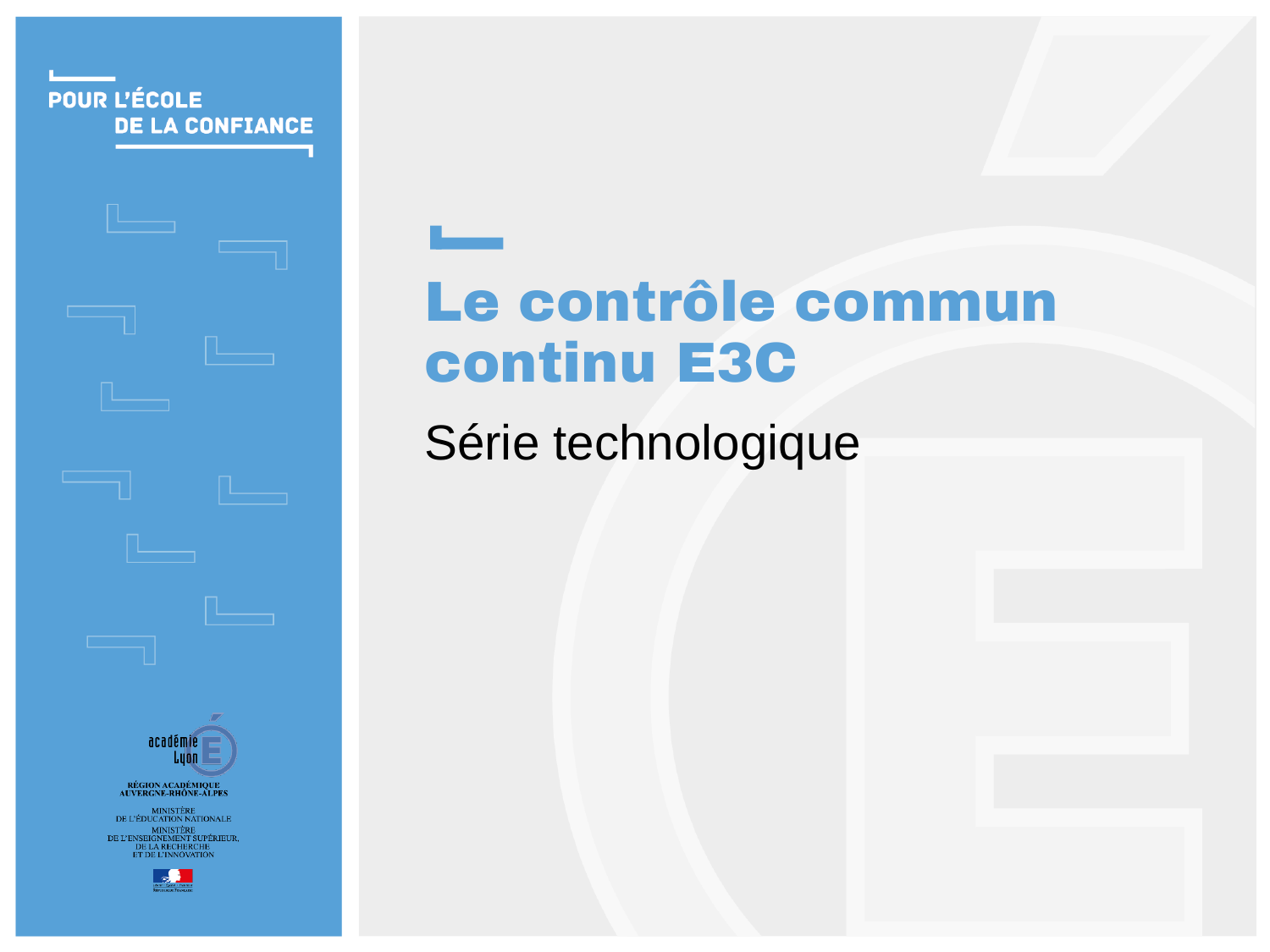

Le contrôle commun continu E3C
Série technologique